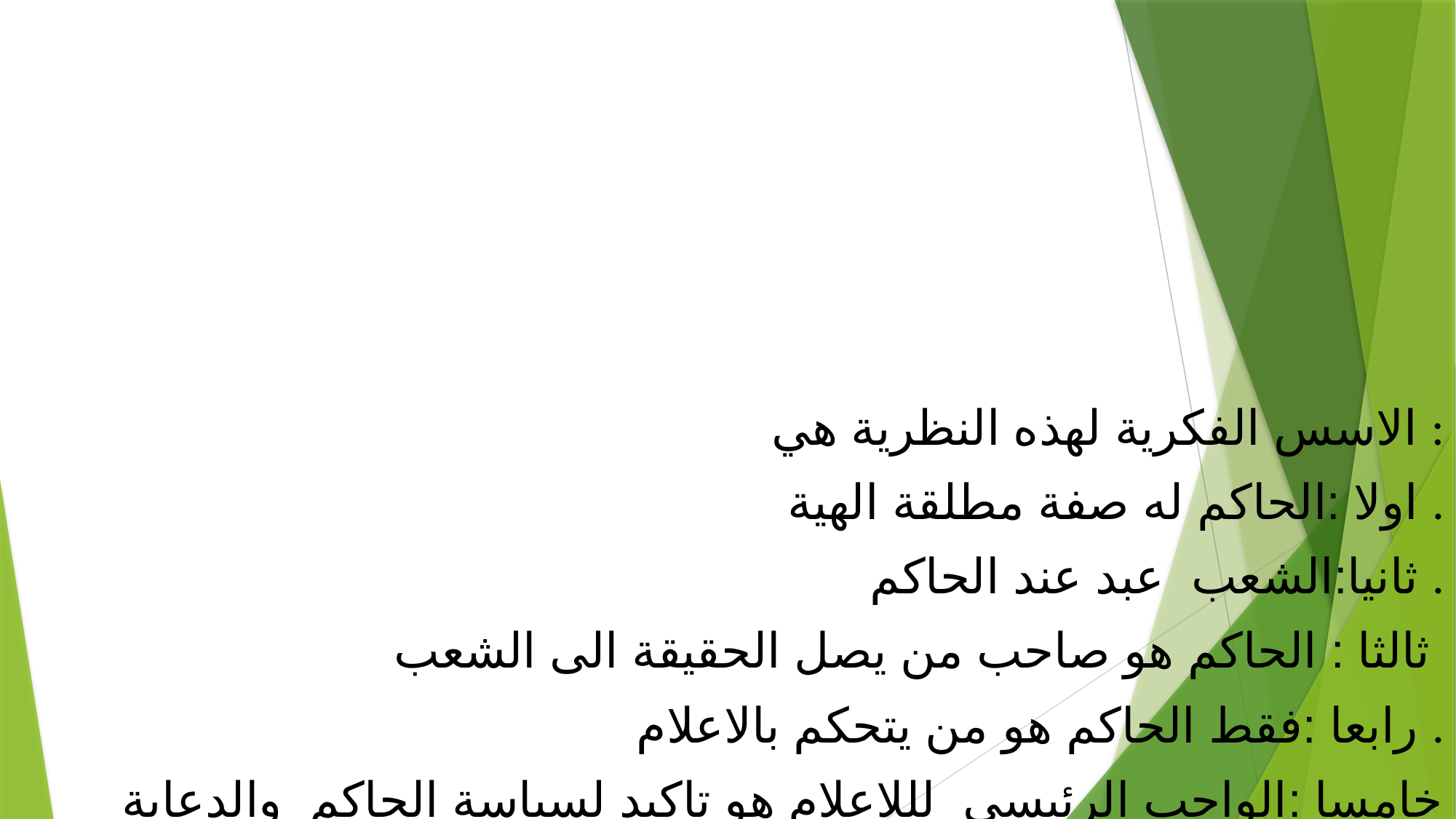

الاسس الفكرية لهذه النظرية هي :
اولا :الحاكم له صفة مطلقة الهية .
ثانيا:الشعب  عبد عند الحاكم .
ثالثا : الحاكم هو صاحب من يصل الحقيقة الى الشعب
رابعا :فقط الحاكم هو من يتحكم بالاعلام .
خامسا :الواجب الرئيسي  لللاعلام هو تاكيد لسياسة الحاكم  والدعاية  له .